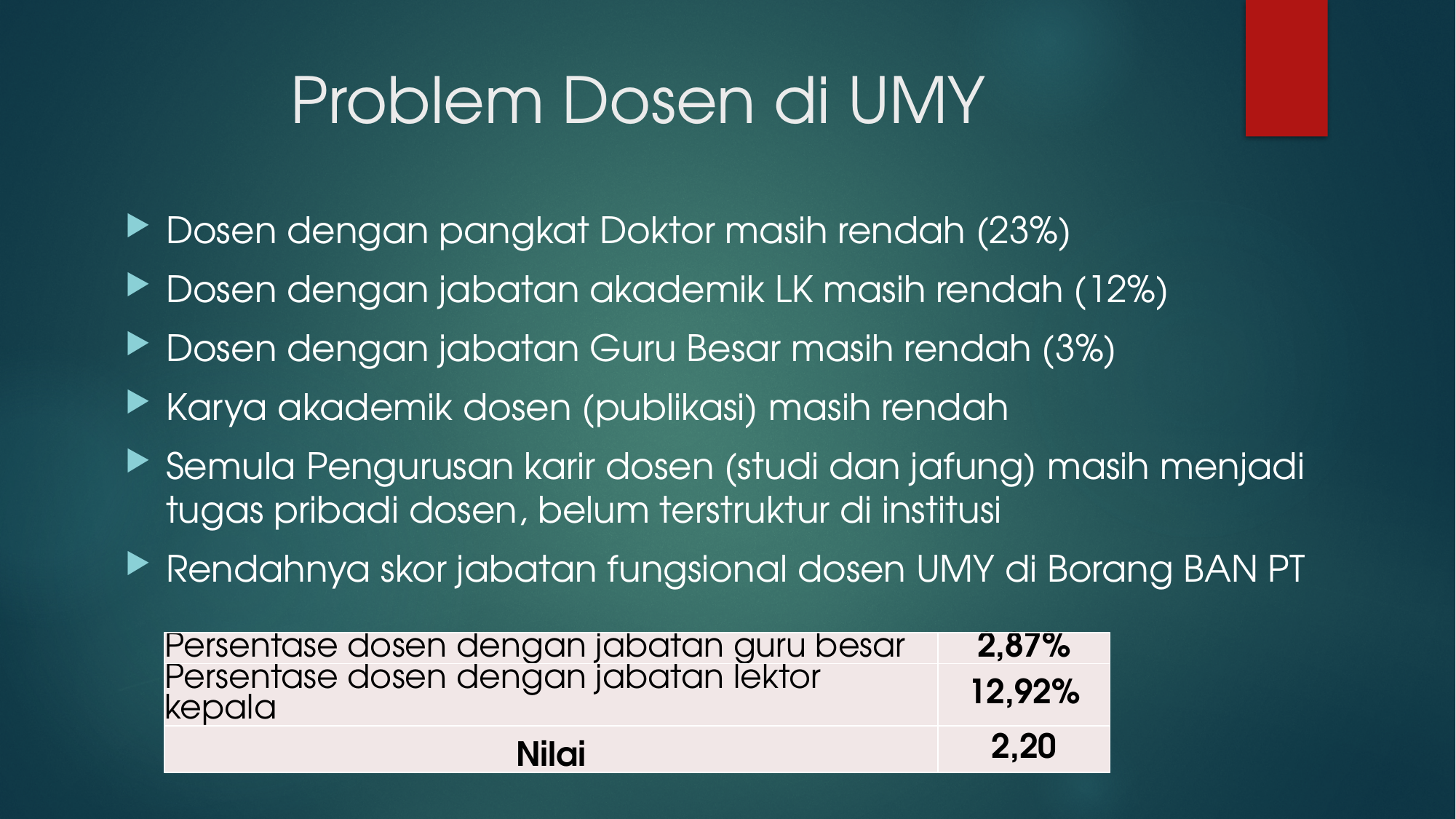

# Problem Dosen di UMY
Dosen dengan pangkat Doktor masih rendah (23%)
Dosen dengan jabatan akademik LK masih rendah (12%)
Dosen dengan jabatan Guru Besar masih rendah (3%)
Karya akademik dosen (publikasi) masih rendah
Semula Pengurusan karir dosen (studi dan jafung) masih menjadi tugas pribadi dosen, belum terstruktur di institusi
Rendahnya skor jabatan fungsional dosen UMY di Borang BAN PT

| Persentase dosen dengan jabatan guru besar | 2,87% |
| --- | --- |
| Persentase dosen dengan jabatan lektor kepala | 12,92% |
| Nilai | 2,20 |